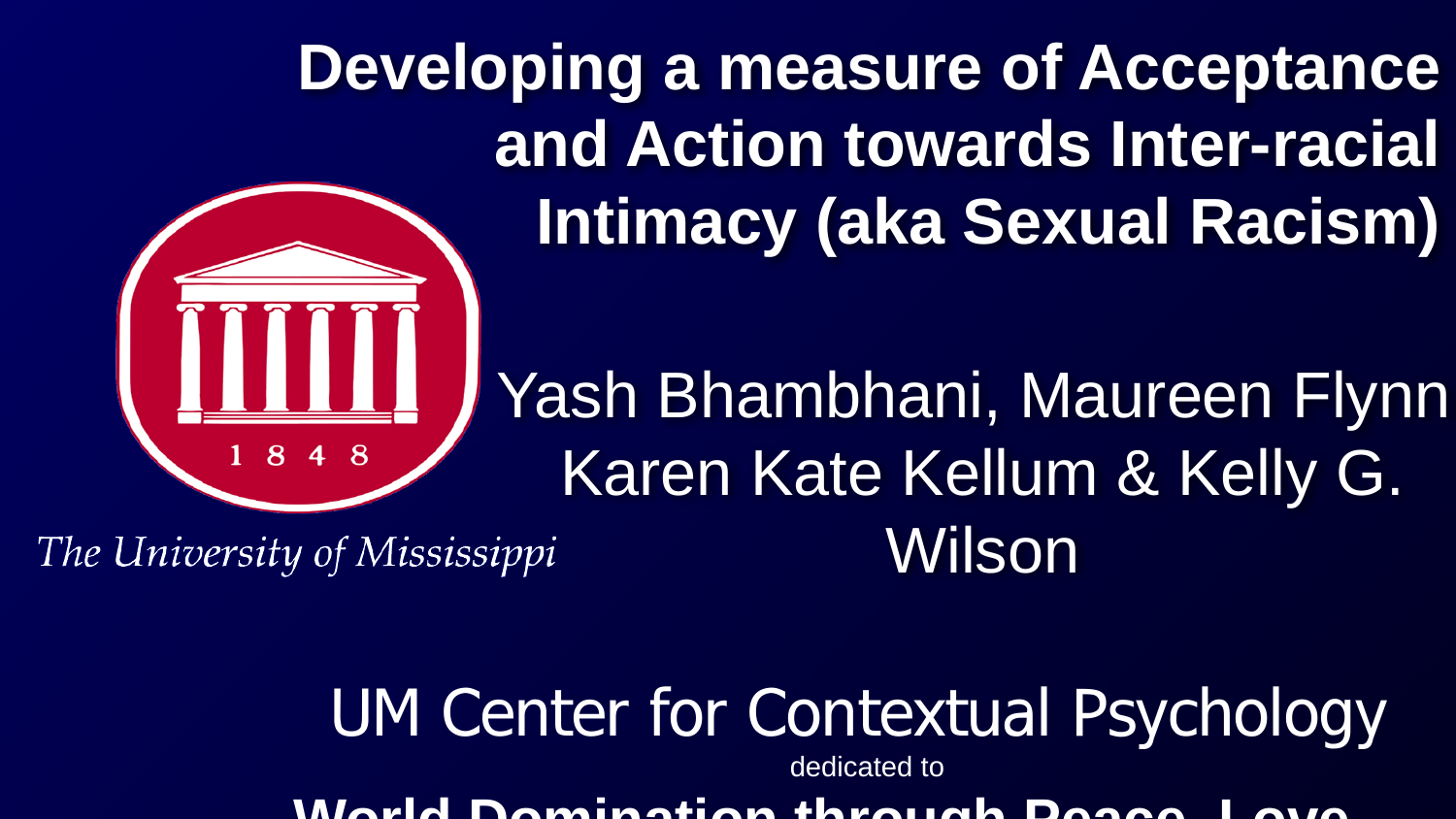

Developing a measure of Acceptance and Action towards Inter-racial Intimacy (aka Sexual Racism)
Yash Bhambhani, Maureen Flynn, Karen Kate Kellum & Kelly G. Wilson